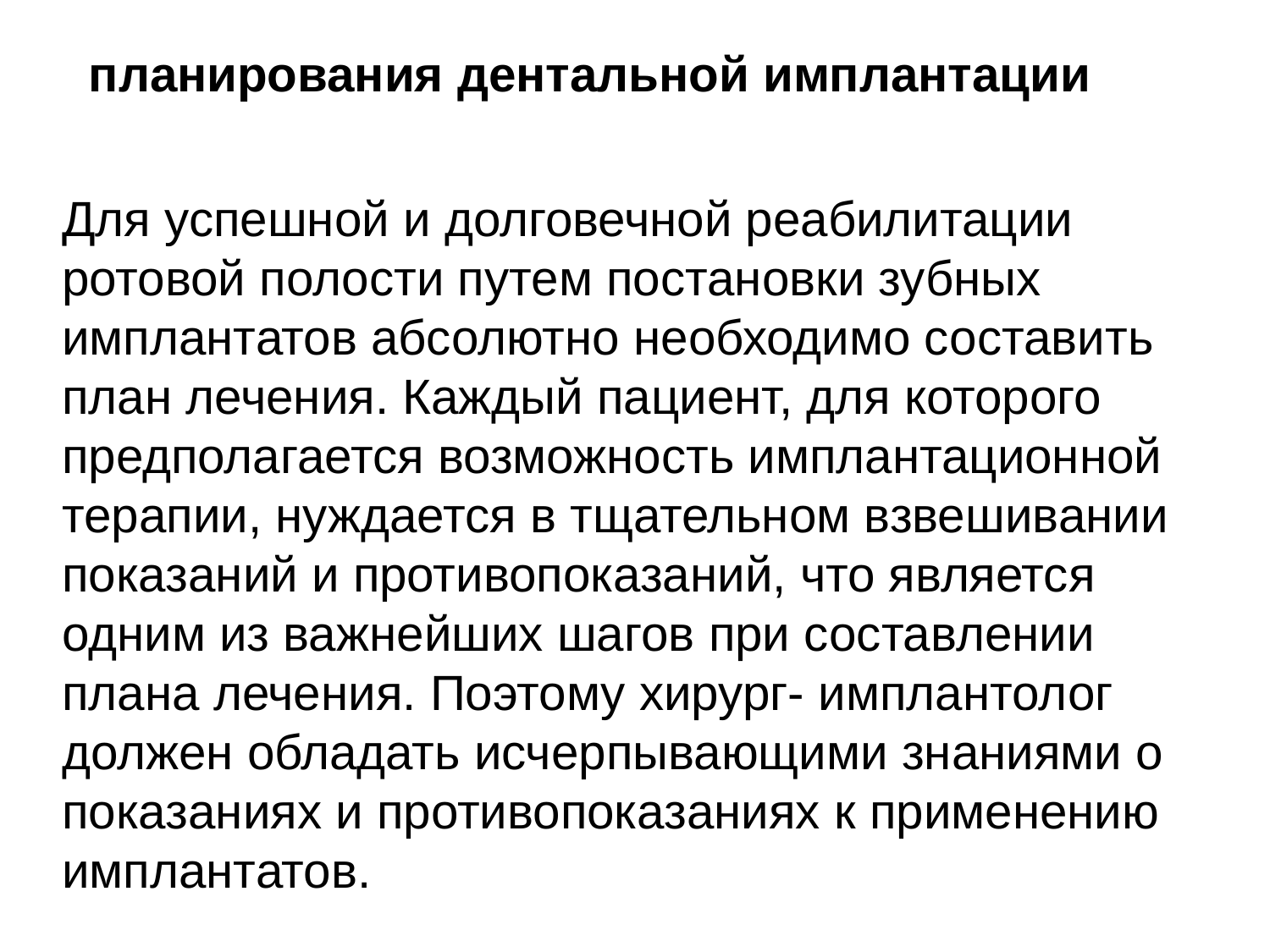

планирования дентальной имплантации
Для успешной и долговечной реабилитации ротовой полости путем постановки зубных имплантатов абсолютно необходимо составить план лечения. Каждый пациент, для которого предполагается возможность имплантационной терапии, нуждается в тщательном взвешивании показаний и противопоказаний, что является одним из важнейших шагов при составлении плана лечения. Поэтому хирург- имплантолог должен обладать исчерпывающими знаниями о показаниях и противопоказаниях к применению имплантатов.